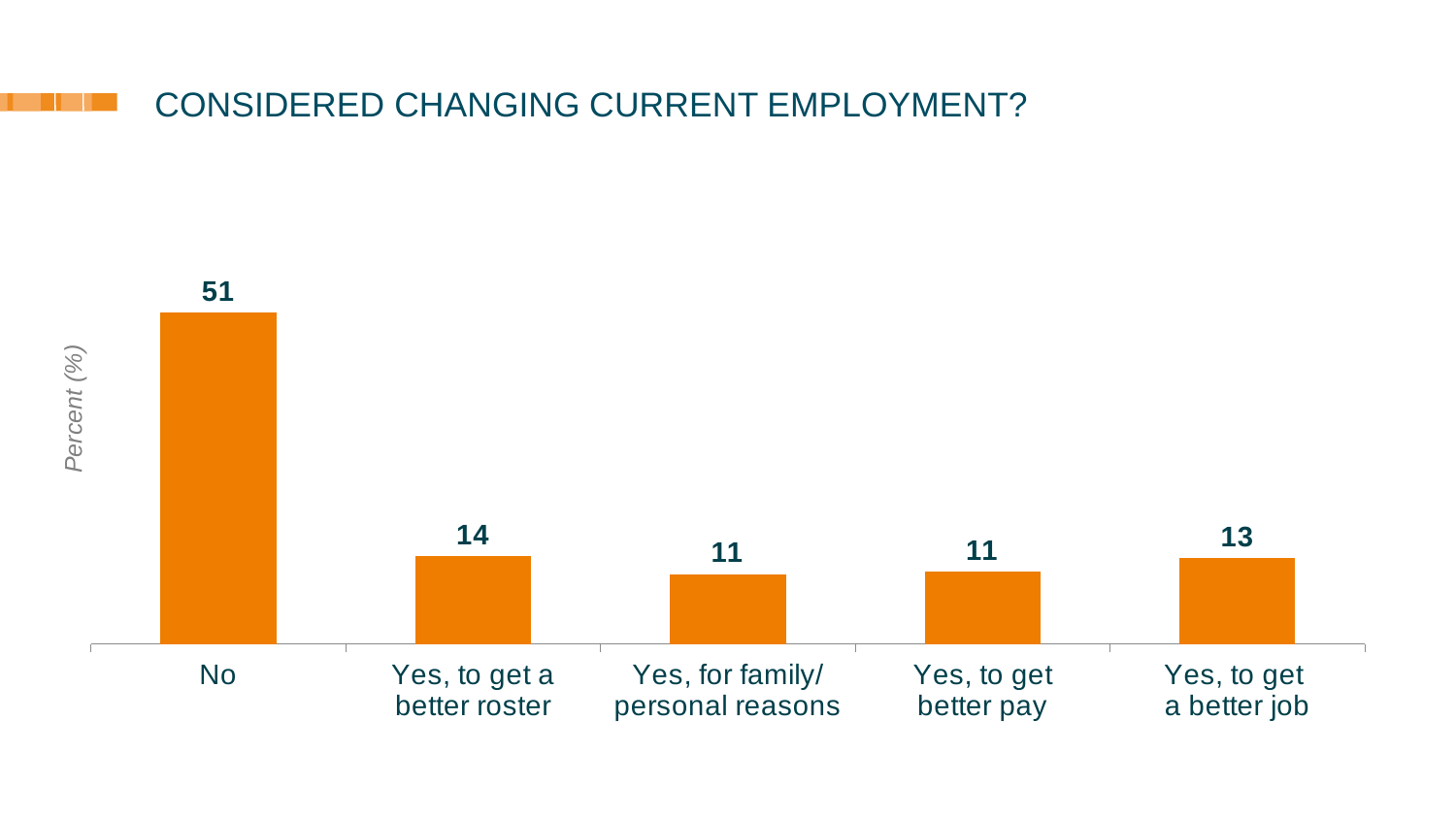

# CONSIDERED CHANGING CURRENT EMPLOYMENT?

### Chart

| Category | Benchmark Database |
|---|---|
| No | 51.0 |
| Yes, to get a
better roster | 13.5 |
| Yes, for family/
personal reasons | 10.7 |
| Yes, to get
better pay | 11.1 |
| Yes, to get
a better job | 13.2 |
Percent (%)